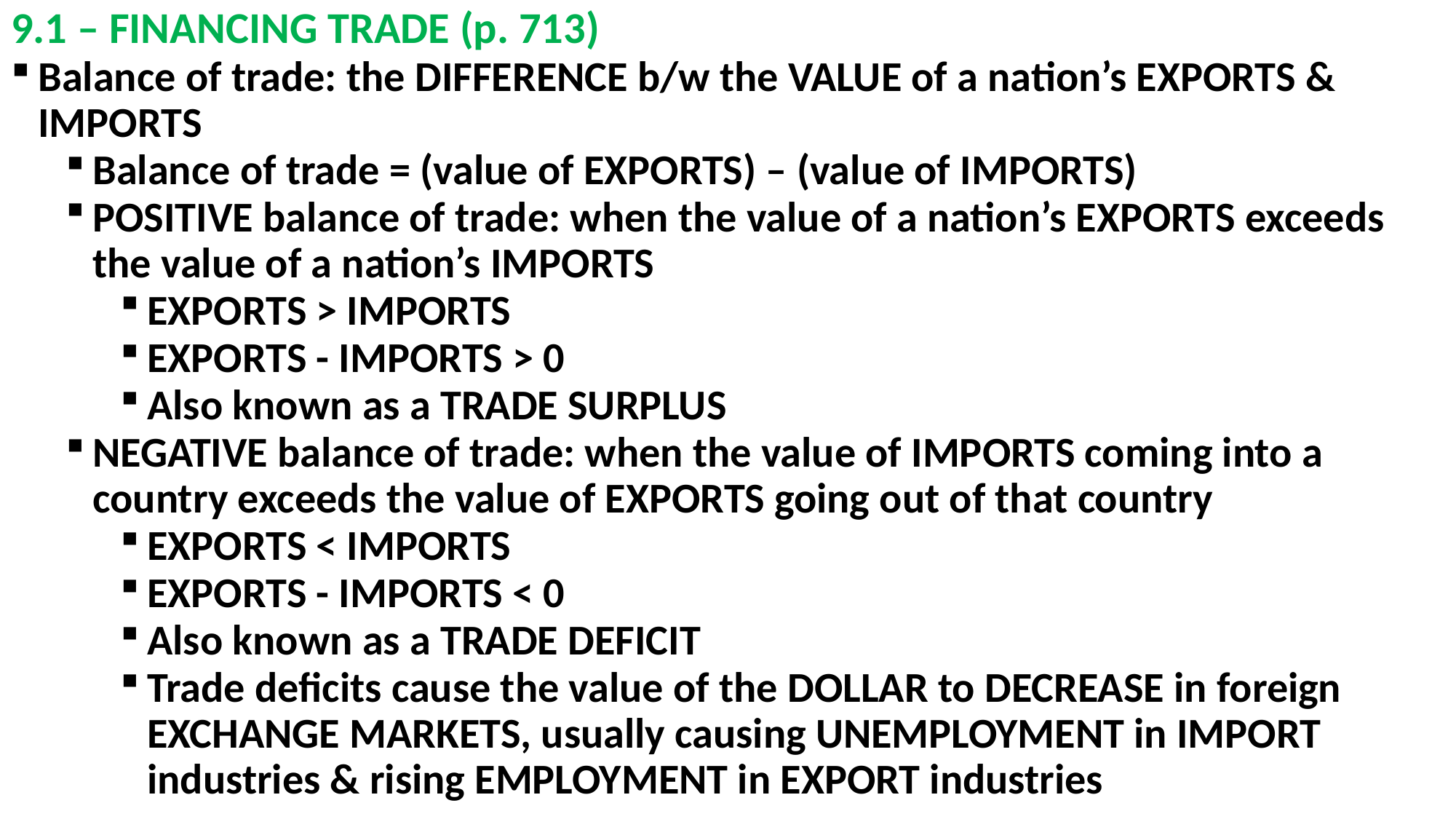

# 9.1 – FINANCING TRADE (p. 713)
Balance of trade: the DIFFERENCE b/w the VALUE of a nation’s EXPORTS & IMPORTS
Balance of trade = (value of EXPORTS) – (value of IMPORTS)
POSITIVE balance of trade: when the value of a nation’s EXPORTS exceeds the value of a nation’s IMPORTS
EXPORTS > IMPORTS
EXPORTS - IMPORTS > 0
Also known as a TRADE SURPLUS
NEGATIVE balance of trade: when the value of IMPORTS coming into a country exceeds the value of EXPORTS going out of that country
EXPORTS < IMPORTS
EXPORTS - IMPORTS < 0
Also known as a TRADE DEFICIT
Trade deficits cause the value of the DOLLAR to DECREASE in foreign EXCHANGE MARKETS, usually causing UNEMPLOYMENT in IMPORT industries & rising EMPLOYMENT in EXPORT industries